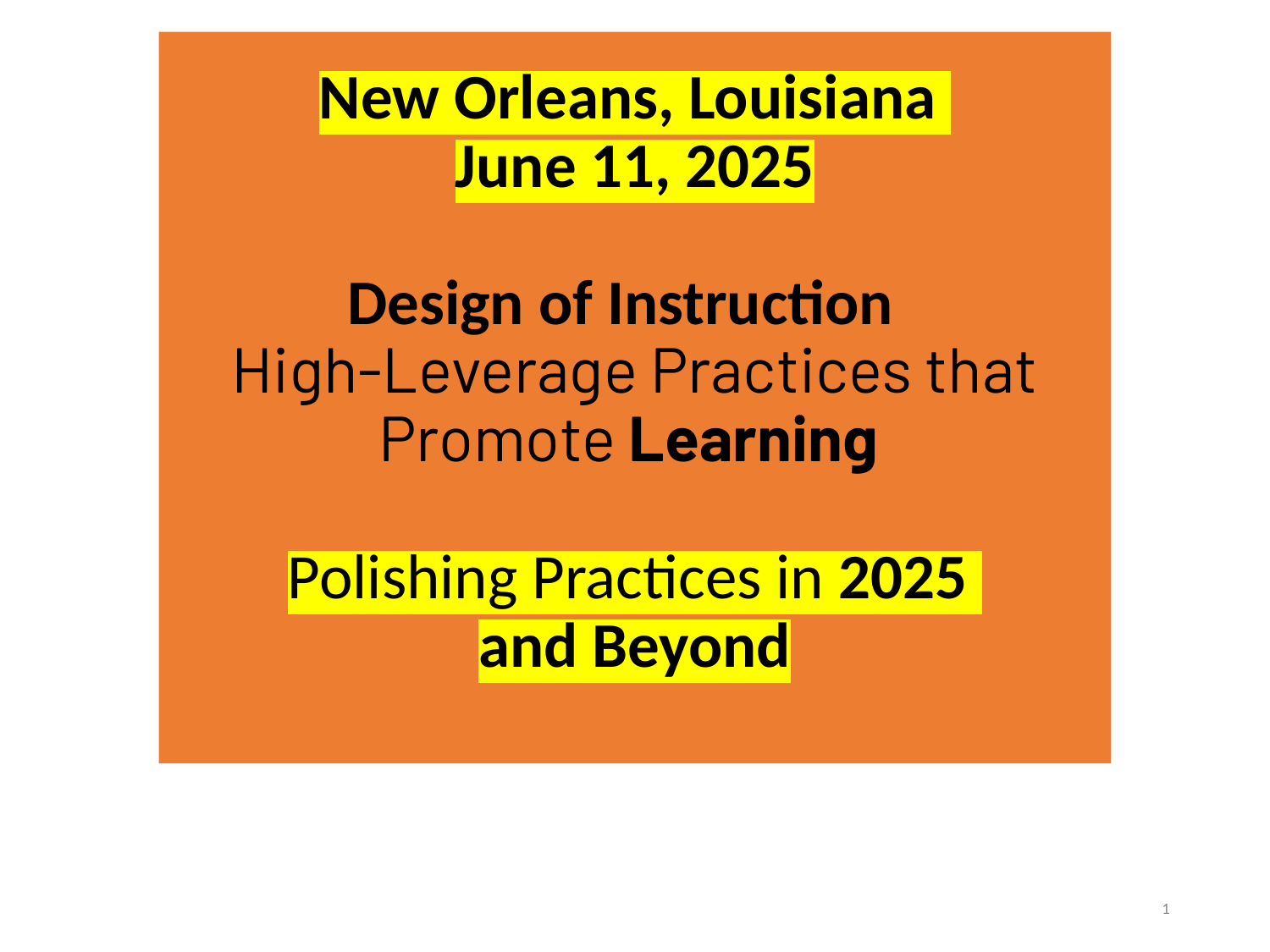

# New Orleans, Louisiana June 11, 2025 Design of Instruction High-Leverage Practices that Promote Learning Polishing Practices in 2025 and Beyond
1